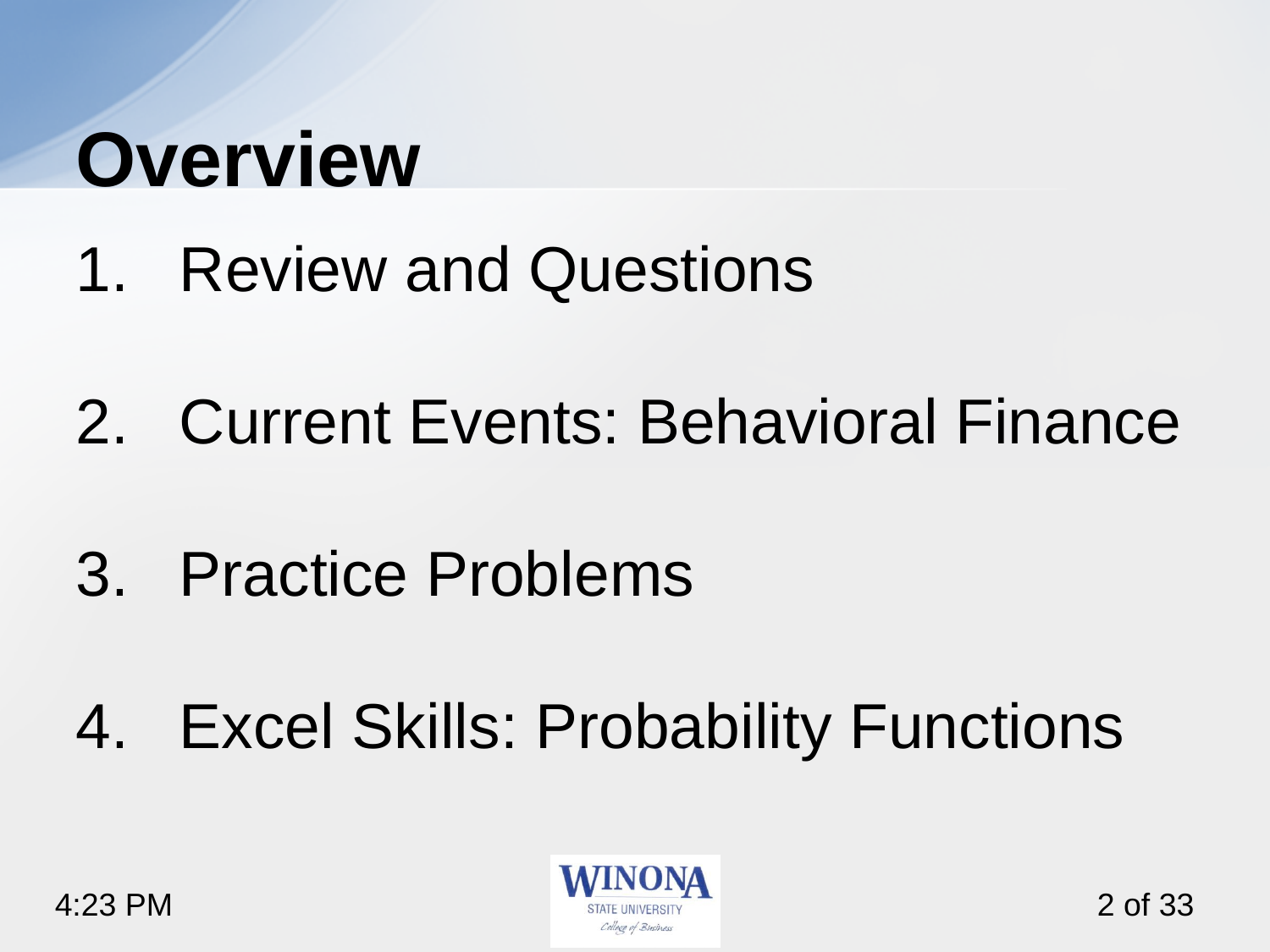

# Overview
Review and Questions

Current Events: Behavioral Finance

Practice Problems

Excel Skills: Probability Functions